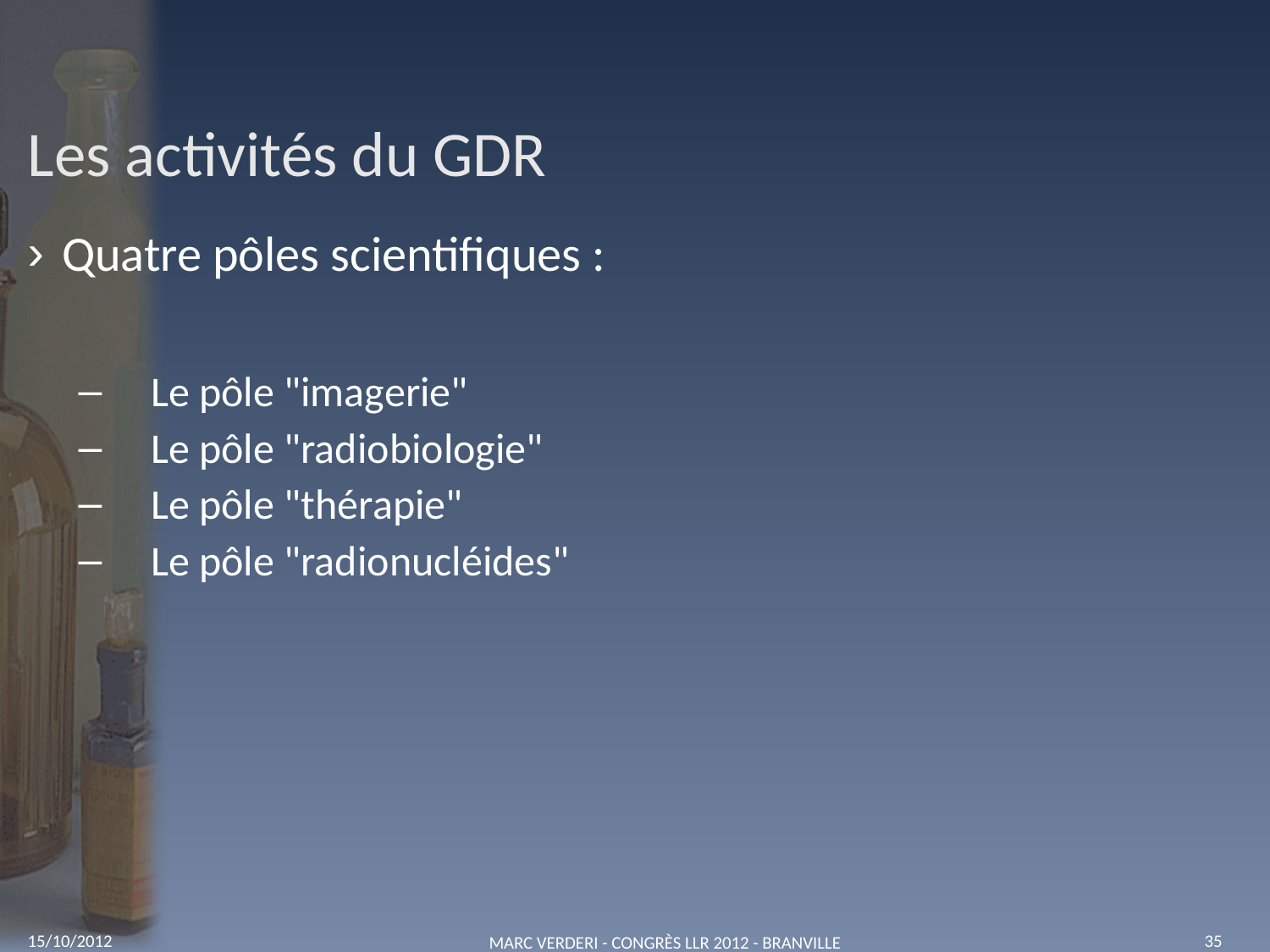

# Les activités du GDR
Quatre pôles scientifiques :

    Le pôle "imagerie"
    Le pôle "radiobiologie"
    Le pôle "thérapie"
    Le pôle "radionucléides"
Marc Verderi - Congrès LLR 2012 - Branville
35
15/10/2012